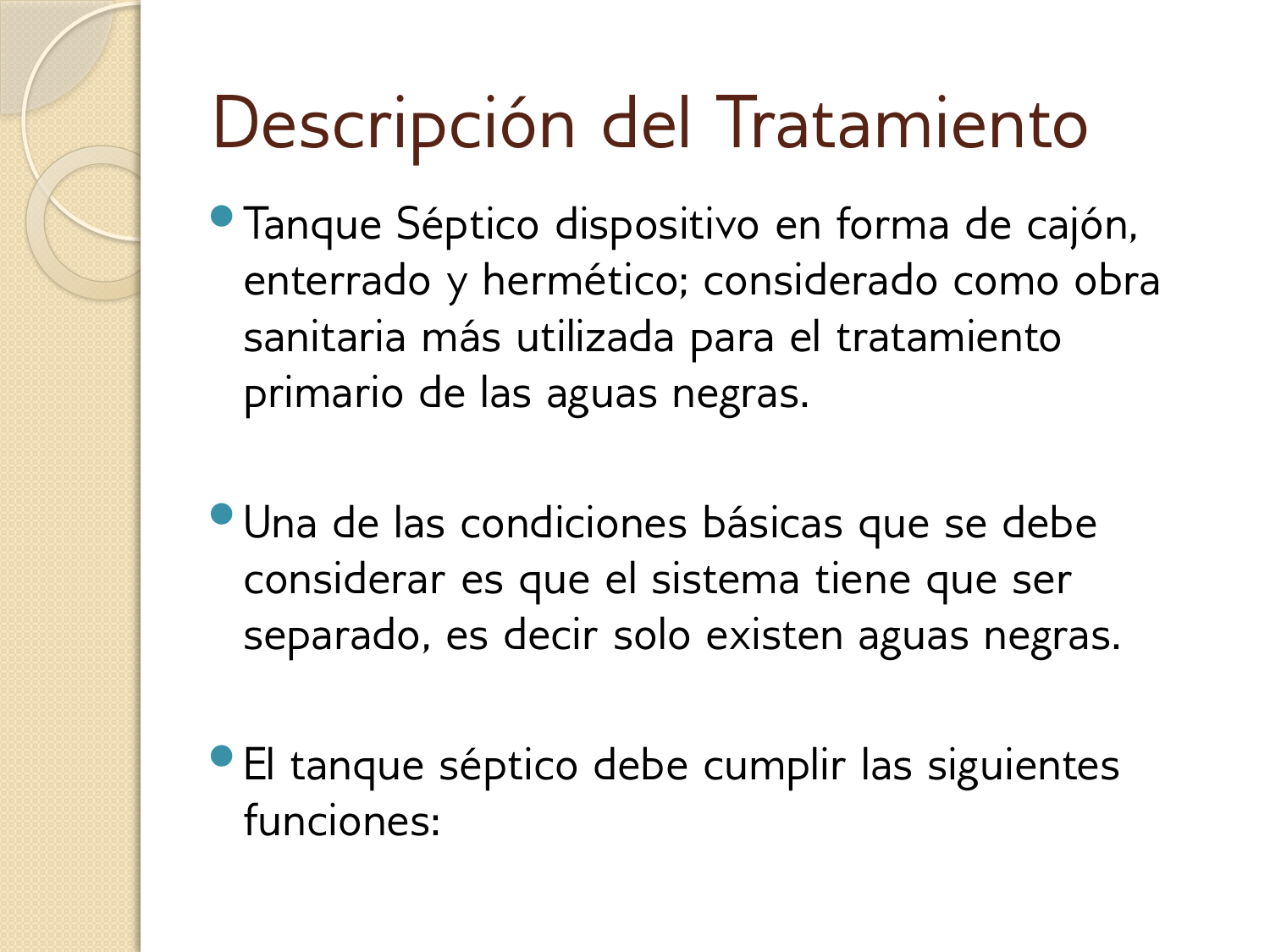

# Descripción del Tratamiento
Tanque Séptico dispositivo en forma de cajón, enterrado y hermético; considerado como obra sanitaria más utilizada para el tratamiento primario de las aguas negras.

Una de las condiciones básicas que se debe considerar es que el sistema tiene que ser separado, es decir solo existen aguas negras.

El tanque séptico debe cumplir las siguientes funciones: